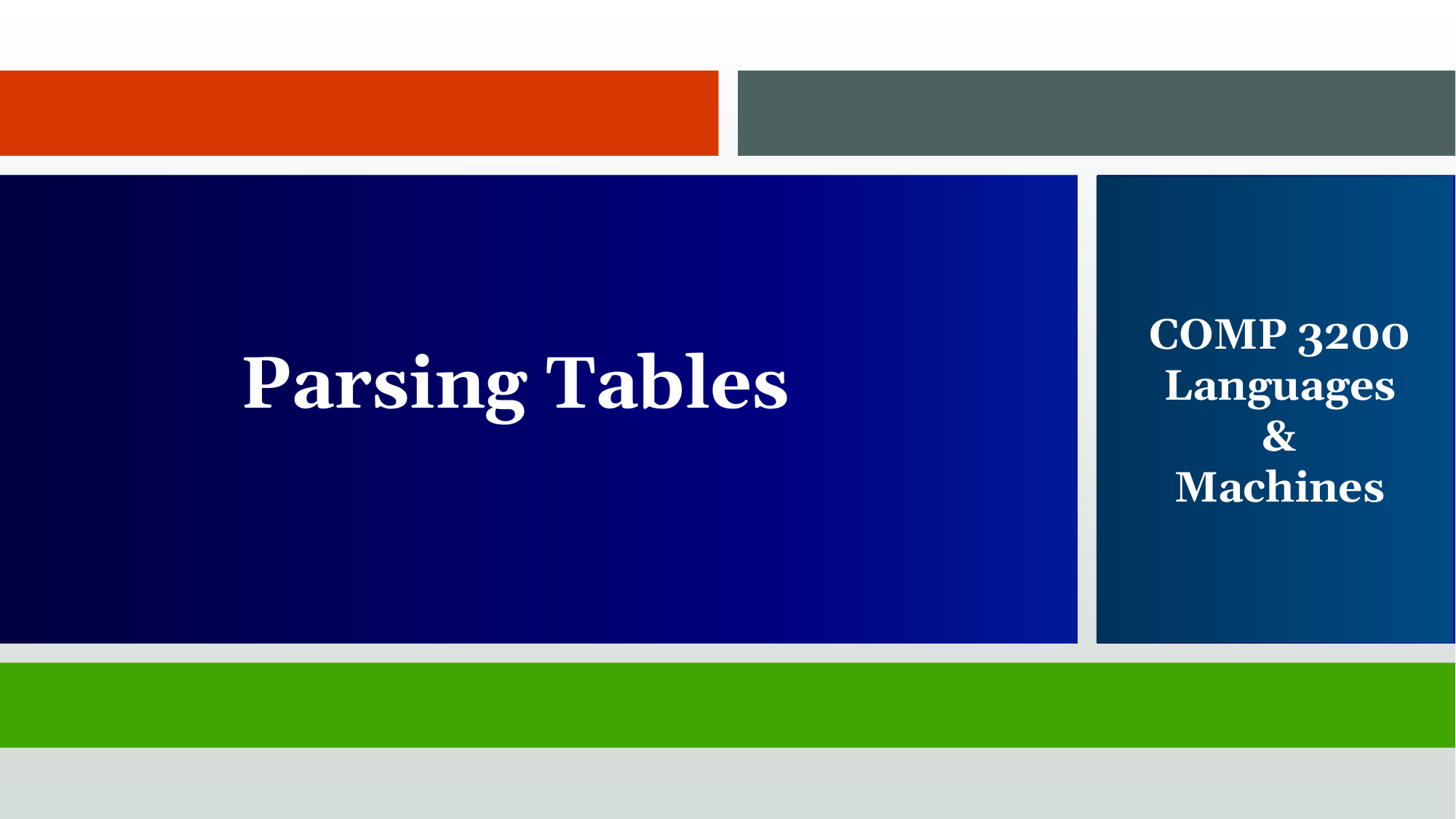

# Parsing Tables
COMP 3200
Languages
&
Machines